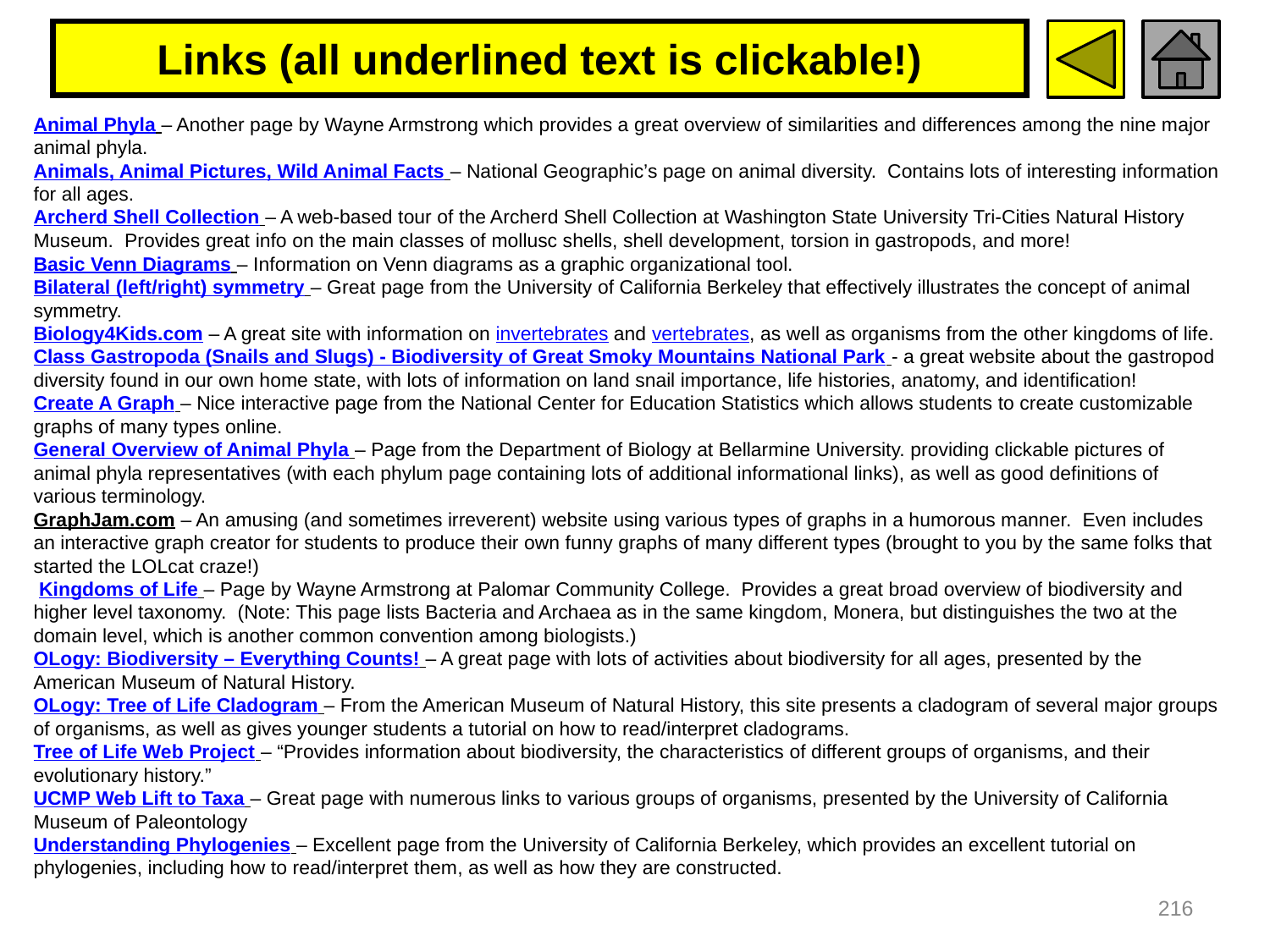

Links (all underlined text is clickable!)

Animal Phyla – Another page by Wayne Armstrong which provides a great overview of similarities and differences among the nine major animal phyla.
Animals, Animal Pictures, Wild Animal Facts – National Geographic’s page on animal diversity.  Contains lots of interesting information for all ages.
Archerd Shell Collection – A web-based tour of the Archerd Shell Collection at Washington State University Tri-Cities Natural History Museum.  Provides great info on the main classes of mollusc shells, shell development, torsion in gastropods, and more!
Basic Venn Diagrams – Information on Venn diagrams as a graphic organizational tool.
Bilateral (left/right) symmetry – Great page from the University of California Berkeley that effectively illustrates the concept of animal symmetry.
Biology4Kids.com – A great site with information on invertebrates and vertebrates, as well as organisms from the other kingdoms of life.
Class Gastropoda (Snails and Slugs) - Biodiversity of Great Smoky Mountains National Park - a great website about the gastropod diversity found in our own home state, with lots of information on land snail importance, life histories, anatomy, and identification!
Create A Graph – Nice interactive page from the National Center for Education Statistics which allows students to create customizable graphs of many types online.
General Overview of Animal Phyla – Page from the Department of Biology at Bellarmine University. providing clickable pictures of animal phyla representatives (with each phylum page containing lots of additional informational links), as well as good definitions of various terminology.
GraphJam.com – An amusing (and sometimes irreverent) website using various types of graphs in a humorous manner.  Even includes an interactive graph creator for students to produce their own funny graphs of many different types (brought to you by the same folks that started the LOLcat craze!)
 Kingdoms of Life – Page by Wayne Armstrong at Palomar Community College.  Provides a great broad overview of biodiversity and higher level taxonomy.  (Note: This page lists Bacteria and Archaea as in the same kingdom, Monera, but distinguishes the two at the domain level, which is another common convention among biologists.)
OLogy: Biodiversity – Everything Counts! – A great page with lots of activities about biodiversity for all ages, presented by the American Museum of Natural History.
OLogy: Tree of Life Cladogram – From the American Museum of Natural History, this site presents a cladogram of several major groups of organisms, as well as gives younger students a tutorial on how to read/interpret cladograms.
Tree of Life Web Project – “Provides information about biodiversity, the characteristics of different groups of organisms, and their evolutionary history.”
UCMP Web Lift to Taxa – Great page with numerous links to various groups of organisms, presented by the University of California Museum of Paleontology
Understanding Phylogenies – Excellent page from the University of California Berkeley, which provides an excellent tutorial on phylogenies, including how to read/interpret them, as well as how they are constructed.

216